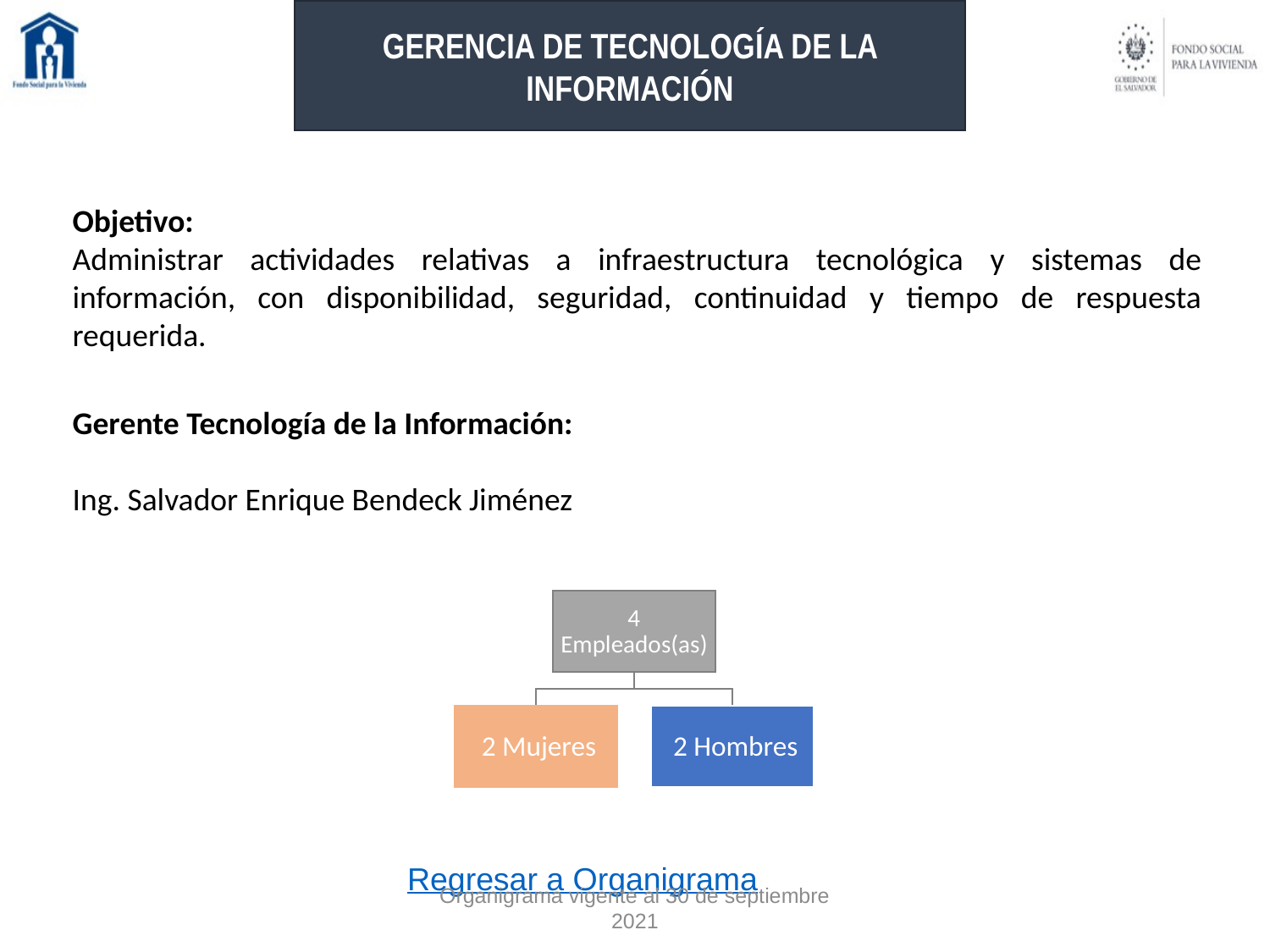

GERENCIA DE TECNOLOGÍA DE LA INFORMACIÓN
Objetivo:
Administrar actividades relativas a infraestructura tecnológica y sistemas de información, con disponibilidad, seguridad, continuidad y tiempo de respuesta requerida.
Gerente Tecnología de la Información:
Ing. Salvador Enrique Bendeck Jiménez
4 Empleados(as)
 2 Mujeres
 2 Hombres
Regresar a Organigrama
Organigrama vigente al 30 de septiembre 2021